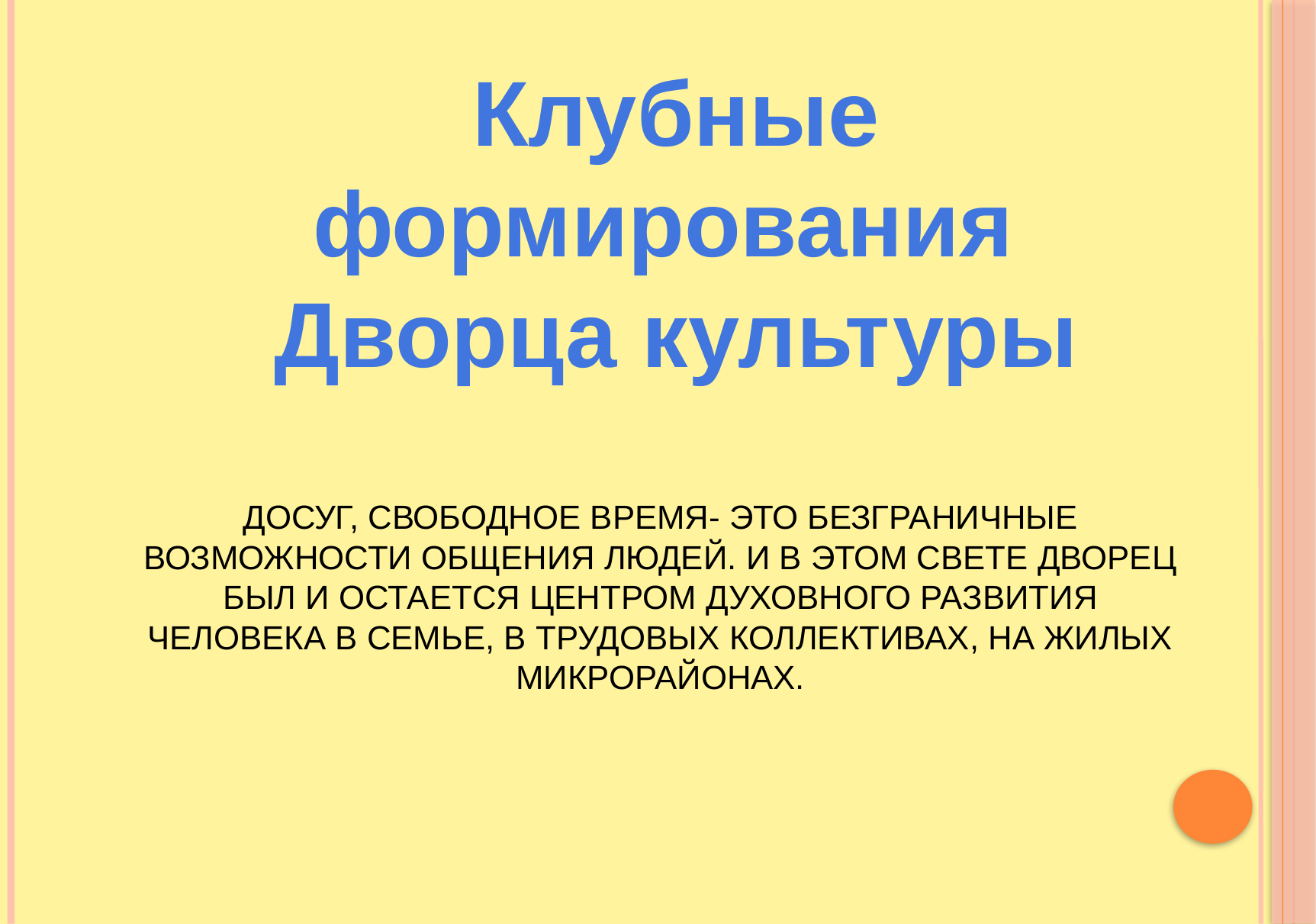

Клубные формирования
Дворца культуры
# Досуг, свободное время- это безграничные возможности общения людей. И в этом свете Дворец был и остается центром духовного развития человека в семье, в трудовых коллективах, на жилых микрорайонах.